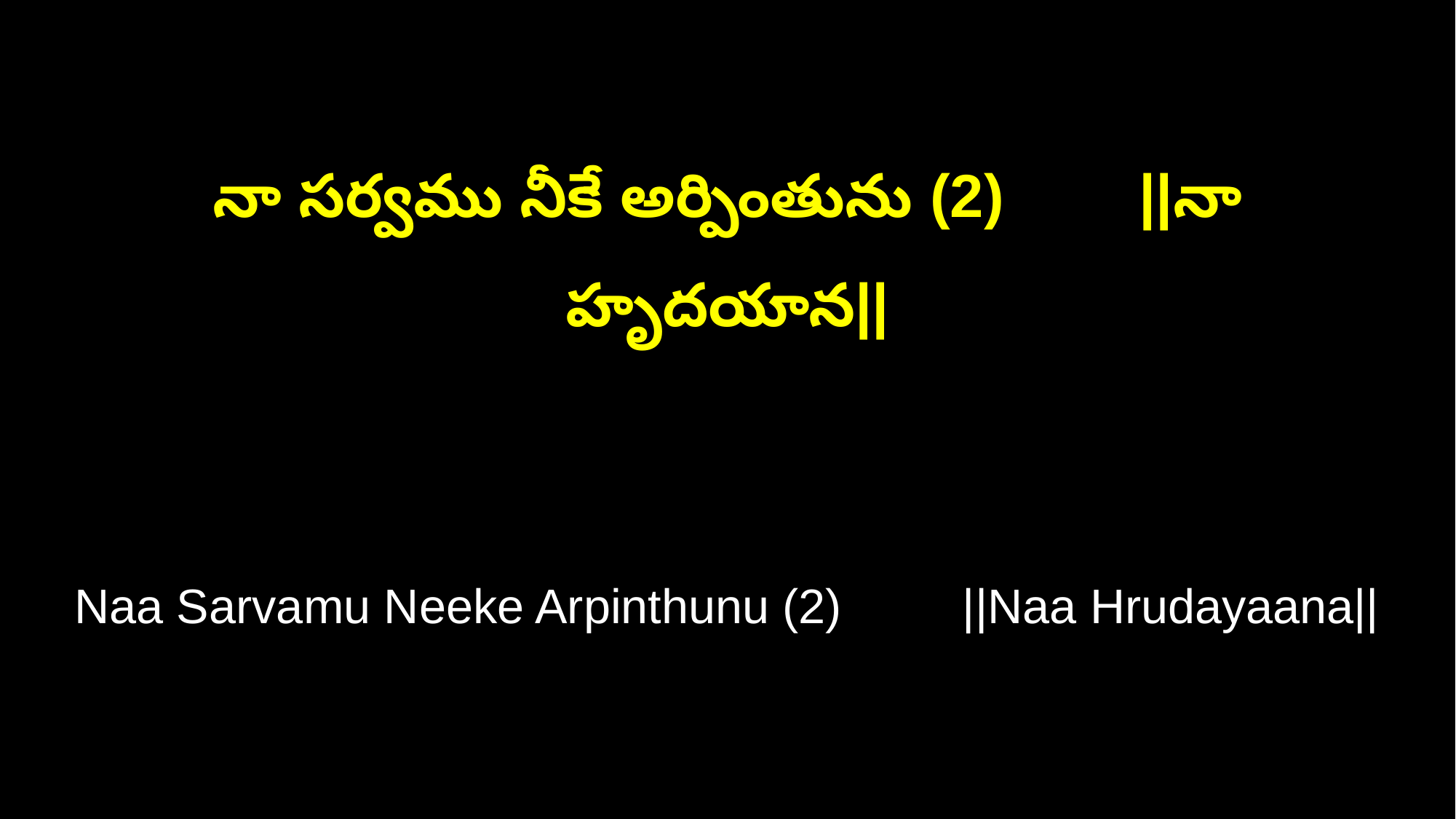

నా సర్వము నీకే అర్పింతును (2)        ||నా హృదయాన||
Naa Sarvamu Neeke Arpinthunu (2)         ||Naa Hrudayaana||